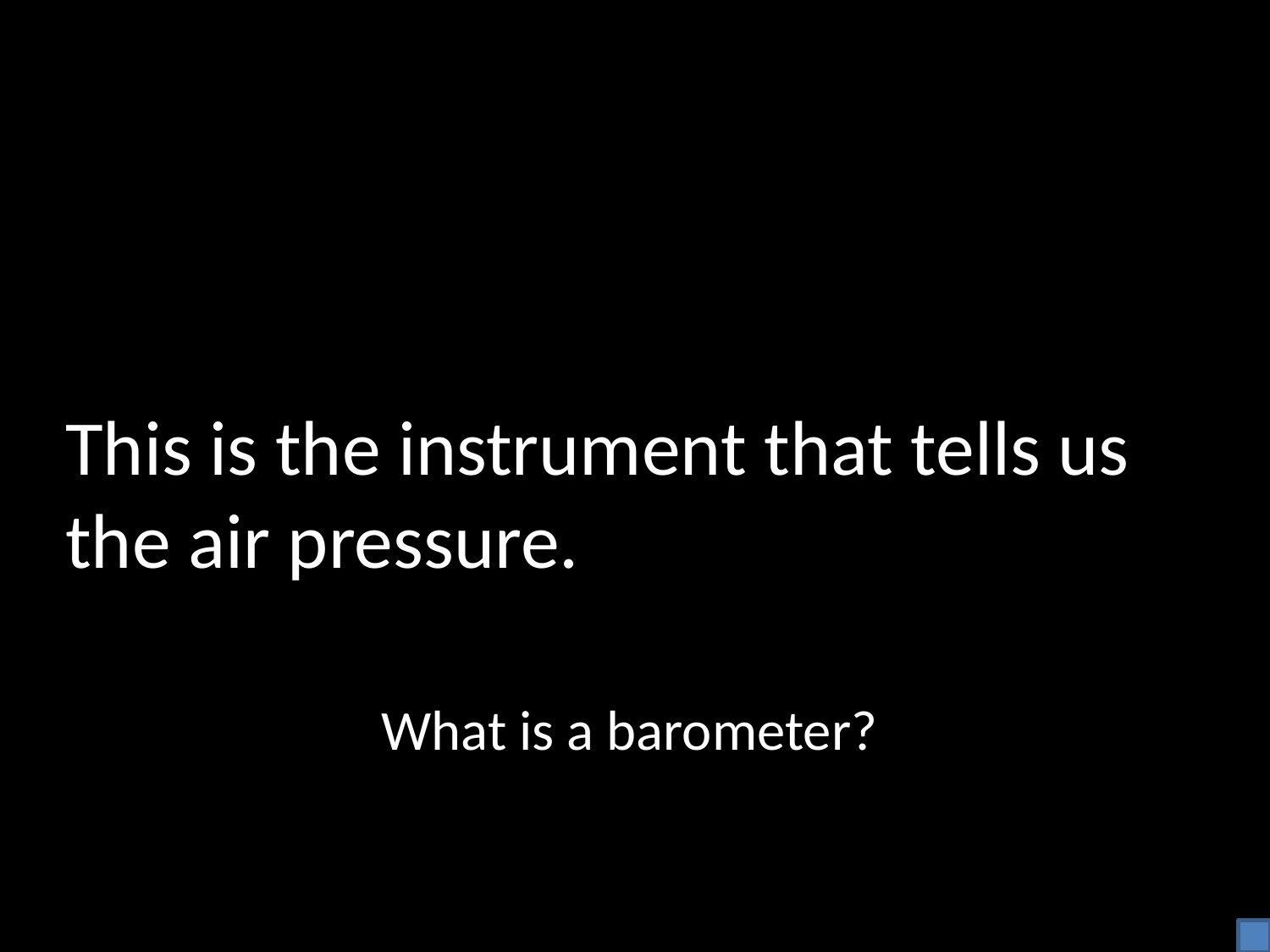

This is the instrument that tells us the air pressure.
What is a barometer?